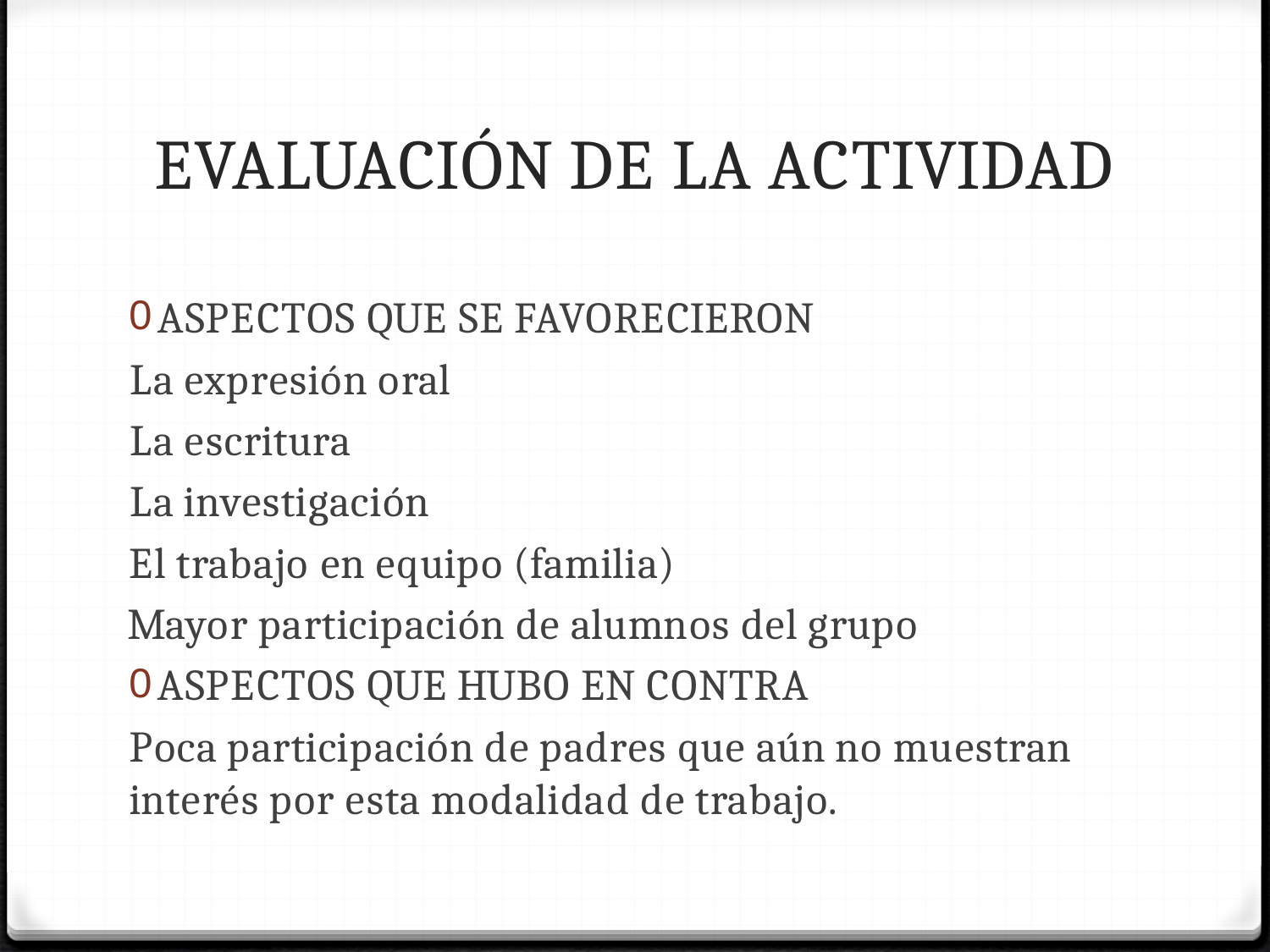

# EVALUACIÓN DE LA ACTIVIDAD
ASPECTOS QUE SE FAVORECIERON
La expresión oral
La escritura
La investigación
El trabajo en equipo (familia)
Mayor participación de alumnos del grupo
ASPECTOS QUE HUBO EN CONTRA
Poca participación de padres que aún no muestran interés por esta modalidad de trabajo.